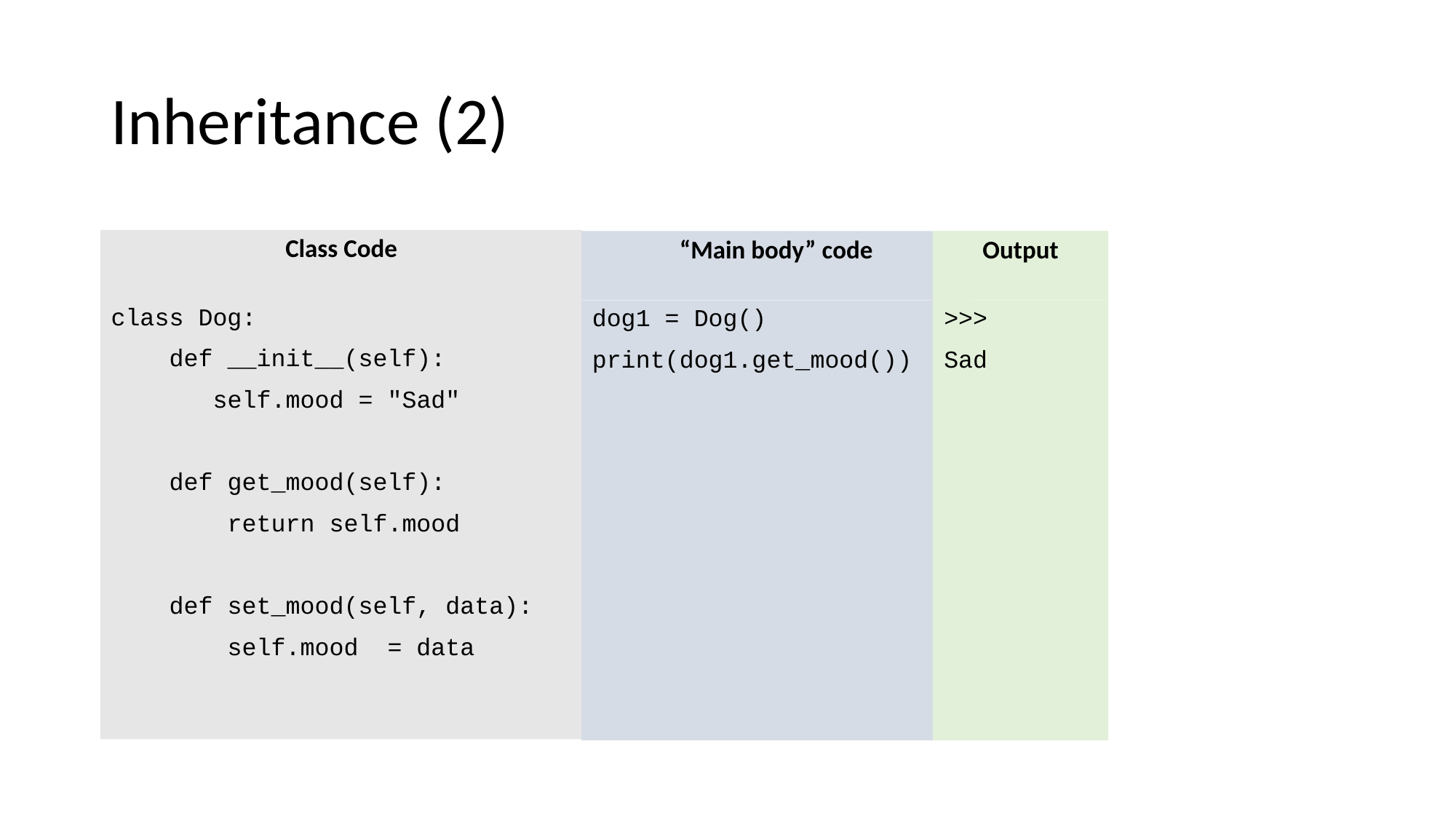

# Inheritance (2)
Class Code
Output
“Main body” code
class Dog:
    def __init__(self):
       self.mood = "Sad"

    def get_mood(self):
        return self.mood

    def set_mood(self, data):
        self.mood  = data

>>>
Sad

dog1 = Dog()
print(dog1.get_mood())